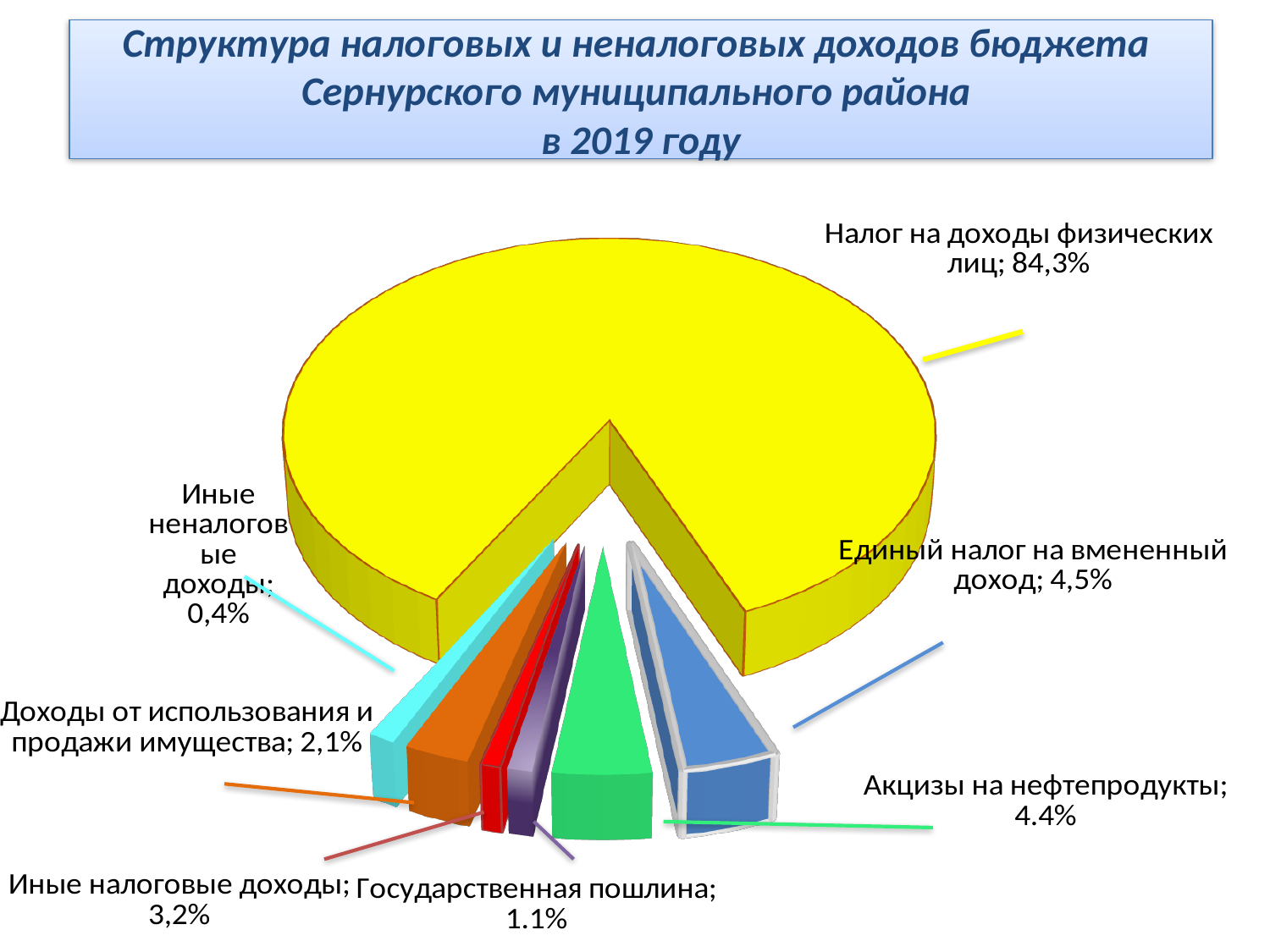

# Структура налоговых и неналоговых доходов бюджета Сернурского муниципального района в 2019 году

[unsupported chart]